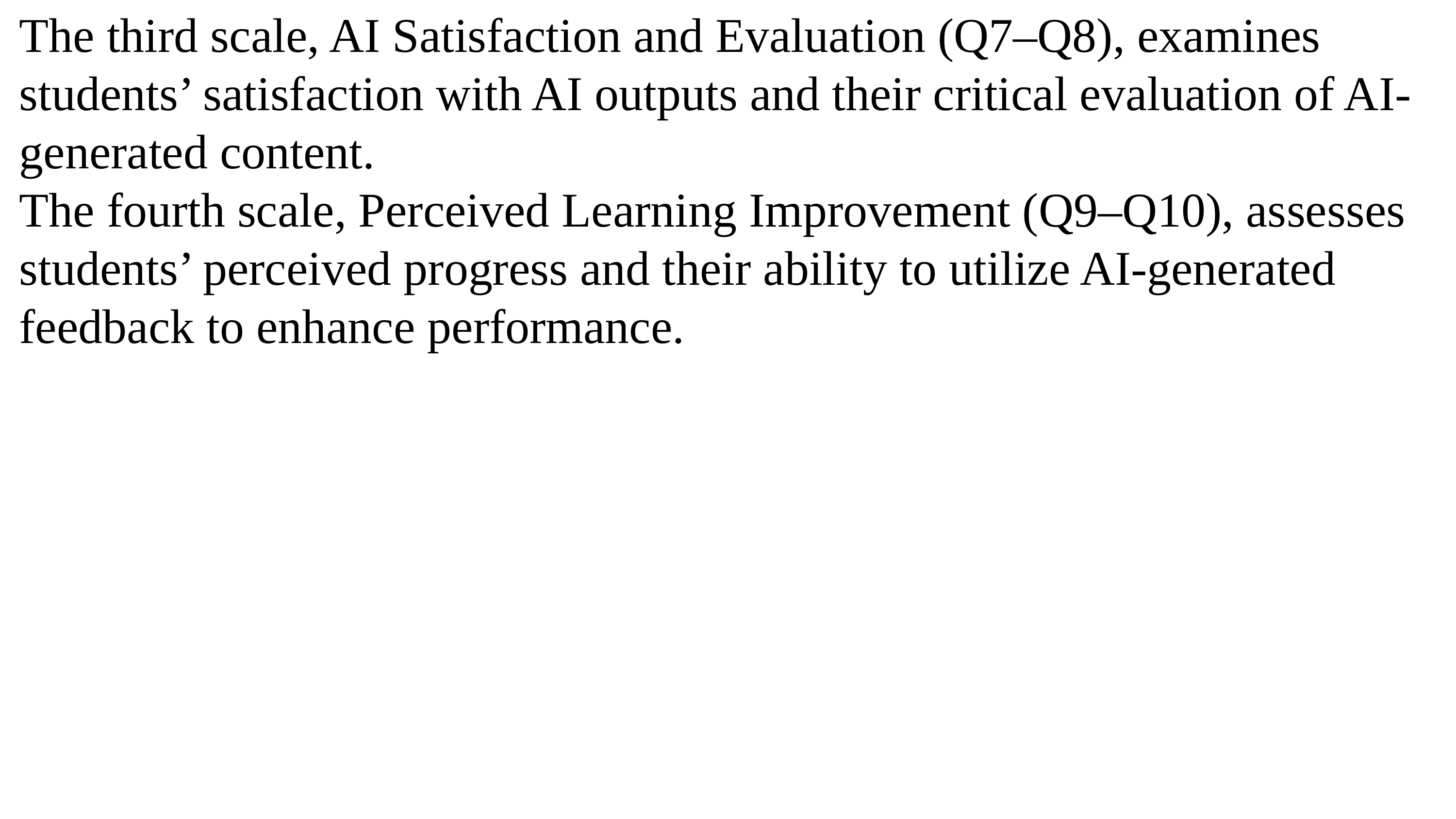

The third scale, AI Satisfaction and Evaluation (Q7–Q8), examines students’ satisfaction with AI outputs and their critical evaluation of AI-generated content.
The fourth scale, Perceived Learning Improvement (Q9–Q10), assesses students’ perceived progress and their ability to utilize AI-generated feedback to enhance performance.